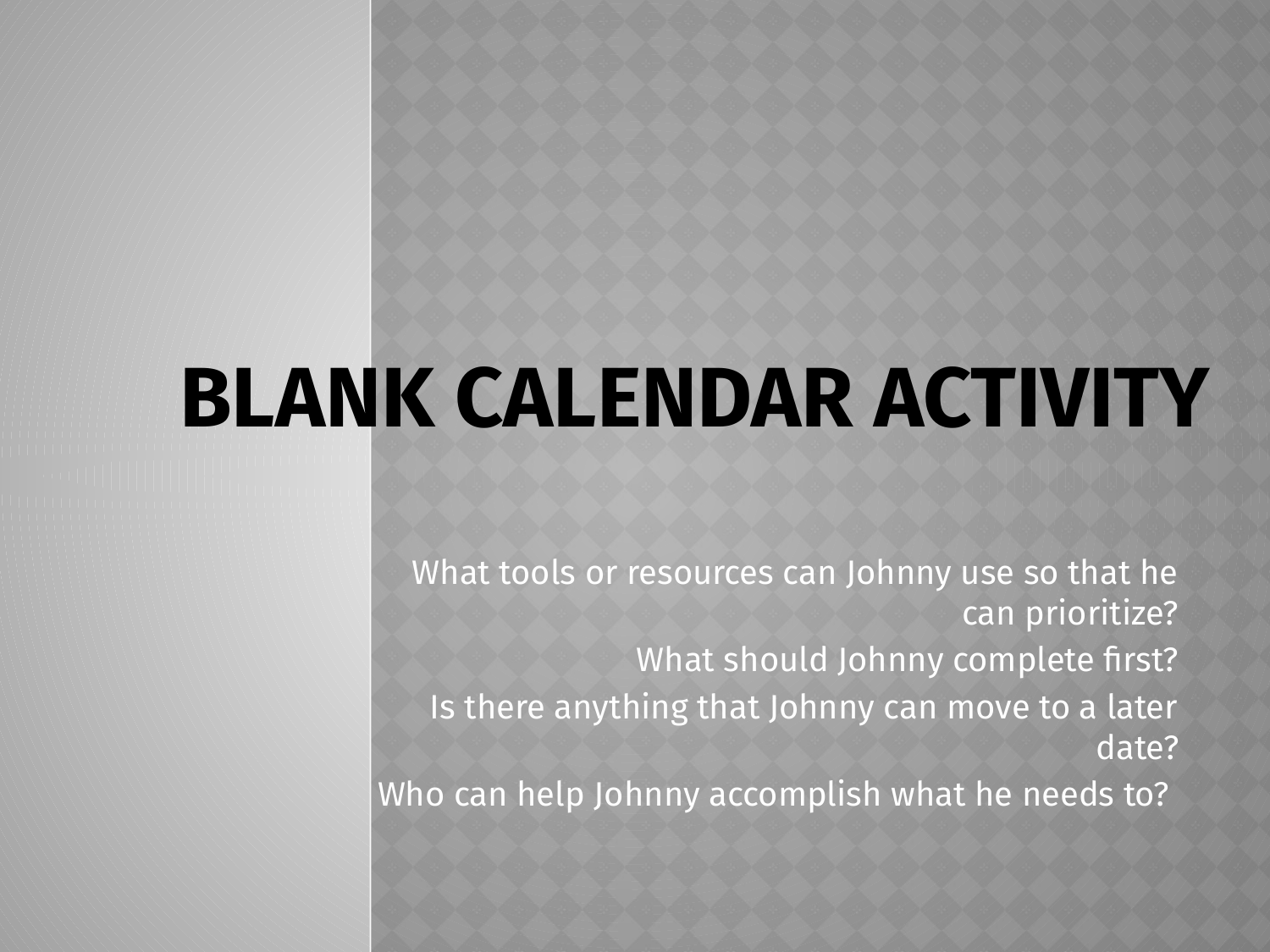

# Blank Calendar activity
What tools or resources can Johnny use so that he can prioritize?
What should Johnny complete first?
Is there anything that Johnny can move to a later date?
Who can help Johnny accomplish what he needs to?